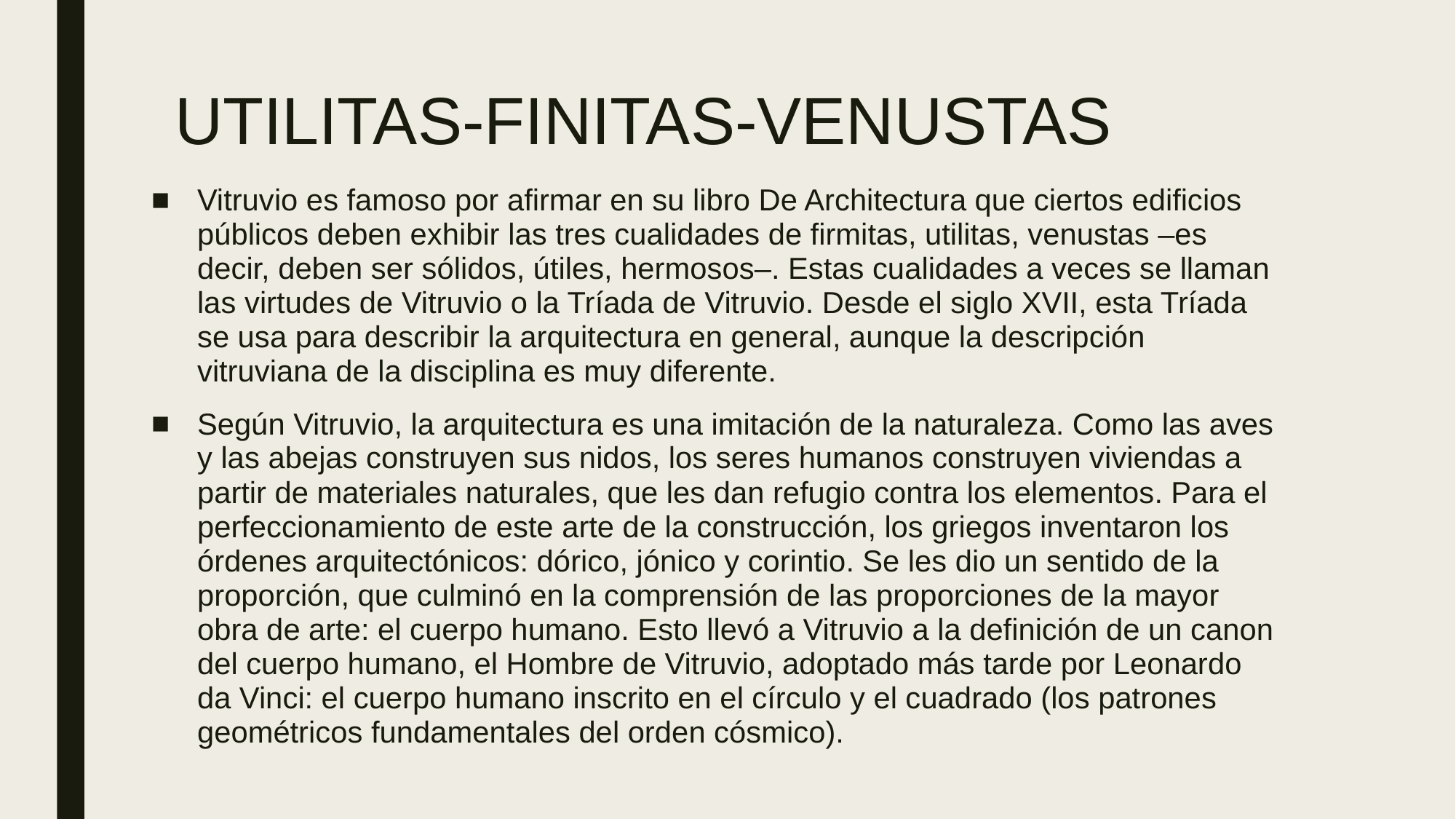

# UTILITAS-FINITAS-VENUSTAS
Vitruvio es famoso por afirmar en su libro De Architectura que ciertos edificios públicos deben exhibir las tres cualidades de firmitas, utilitas, venustas –es decir, deben ser sólidos, útiles, hermosos–. Estas cualidades a veces se llaman las virtudes de Vitruvio o la Tríada de Vitruvio. Desde el siglo XVII, esta Tríada se usa para describir la arquitectura en general, aunque la descripción vitruviana de la disciplina es muy diferente.
Según Vitruvio, la arquitectura es una imitación de la naturaleza. Como las aves y las abejas construyen sus nidos, los seres humanos construyen viviendas a partir de materiales naturales, que les dan refugio contra los elementos. Para el perfeccionamiento de este arte de la construcción, los griegos inventaron los órdenes arquitectónicos: dórico, jónico y corintio. Se les dio un sentido de la proporción, que culminó en la comprensión de las proporciones de la mayor obra de arte: el cuerpo humano. Esto llevó a Vitruvio a la definición de un canon del cuerpo humano, el Hombre de Vitruvio, adoptado más tarde por Leonardo da Vinci: el cuerpo humano inscrito en el círculo y el cuadrado (los patrones geométricos fundamentales del orden cósmico).